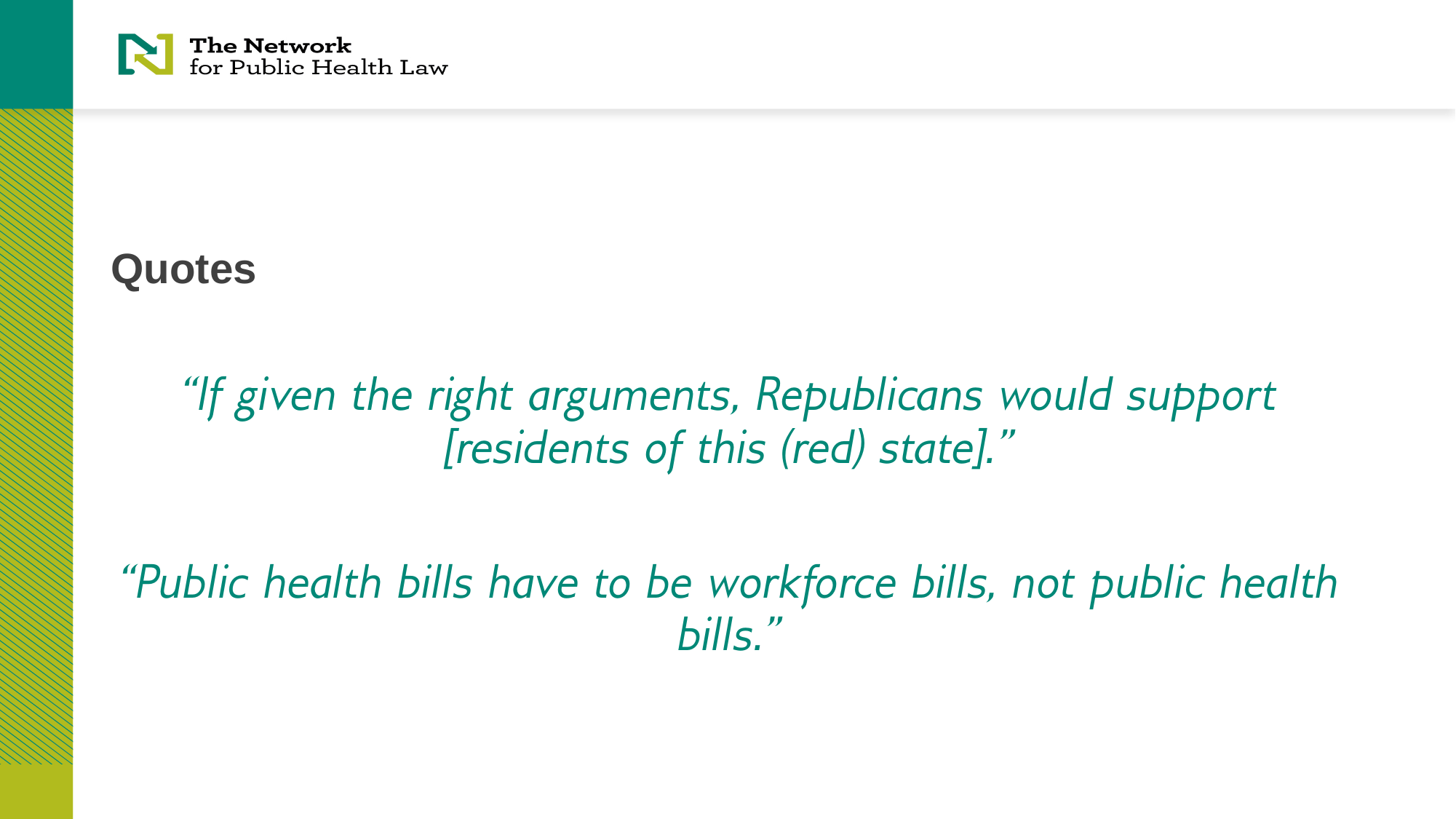

Quotes

“If given the right arguments, Republicans would support [residents of this (red) state].”

“Public health bills have to be workforce bills, not public health bills.”